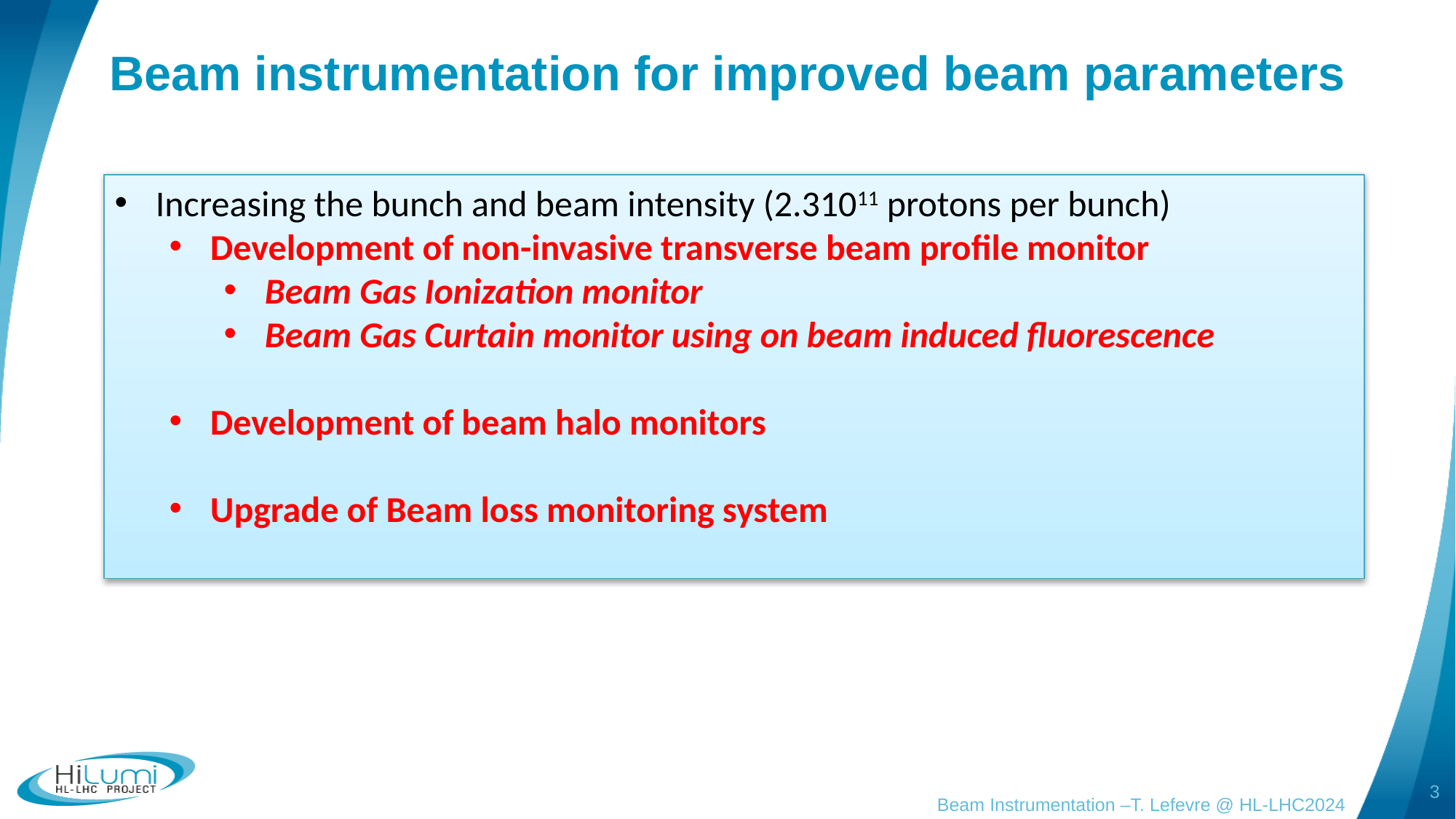

# Beam instrumentation for improved beam parameters
Increasing the bunch and beam intensity (2.31011 protons per bunch)
Development of non-invasive transverse beam profile monitor
Beam Gas Ionization monitor
Beam Gas Curtain monitor using on beam induced fluorescence

Development of beam halo monitors

Upgrade of Beam loss monitoring system

3
Beam Instrumentation –T. Lefevre @ HL-LHC2024